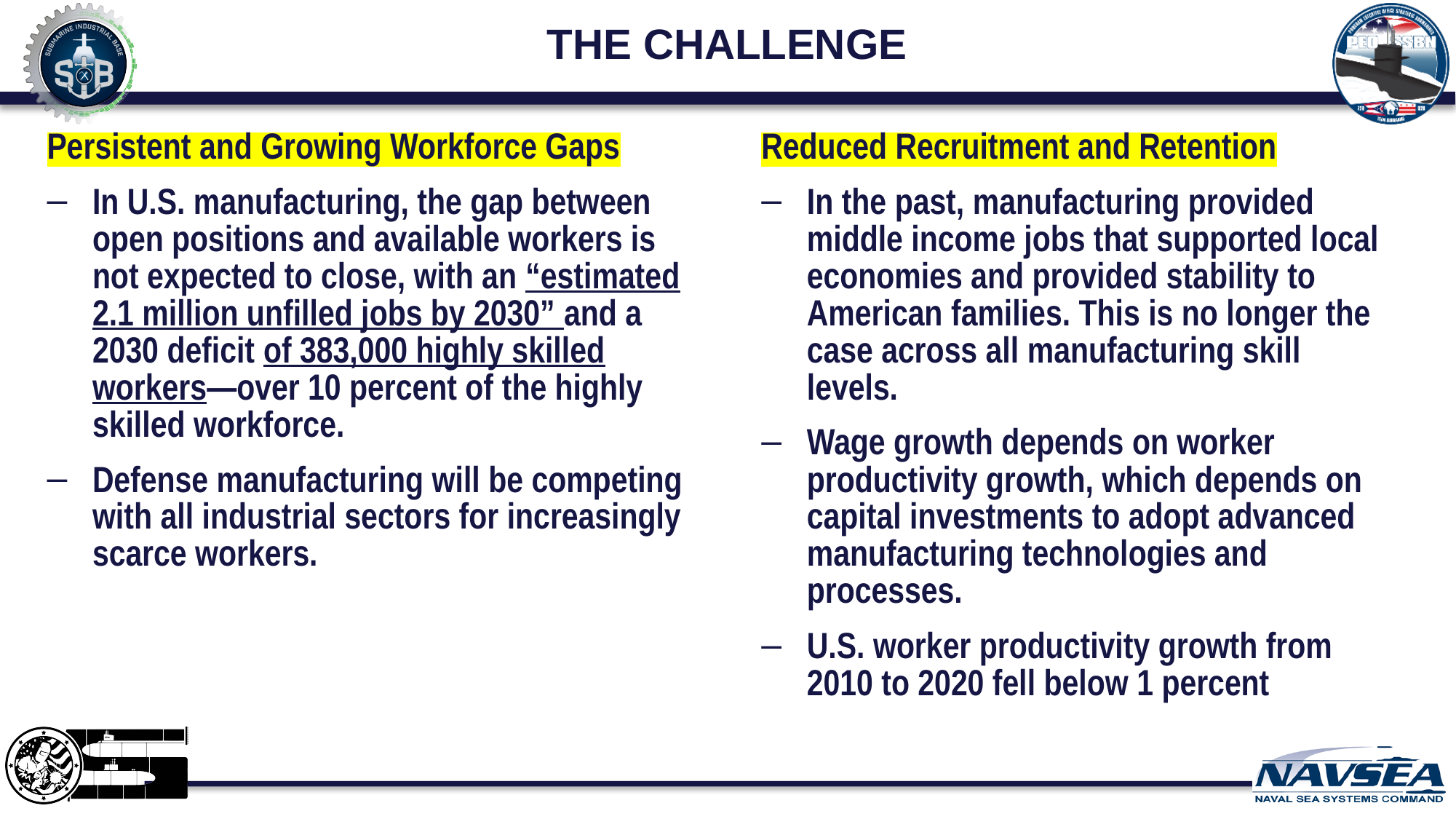

# THE CHALLENGE
Persistent and Growing Workforce Gaps
In U.S. manufacturing, the gap between open positions and available workers is not expected to close, with an “estimated 2.1 million unfilled jobs by 2030” and a 2030 deficit of 383,000 highly skilled workers—over 10 percent of the highly skilled workforce.
Defense manufacturing will be competing with all industrial sectors for increasingly scarce workers.
Reduced Recruitment and Retention
In the past, manufacturing provided middle income jobs that supported local economies and provided stability to American families. This is no longer the case across all manufacturing skill levels.
Wage growth depends on worker productivity growth, which depends on capital investments to adopt advanced manufacturing technologies and processes.
U.S. worker productivity growth from 2010 to 2020 fell below 1 percent